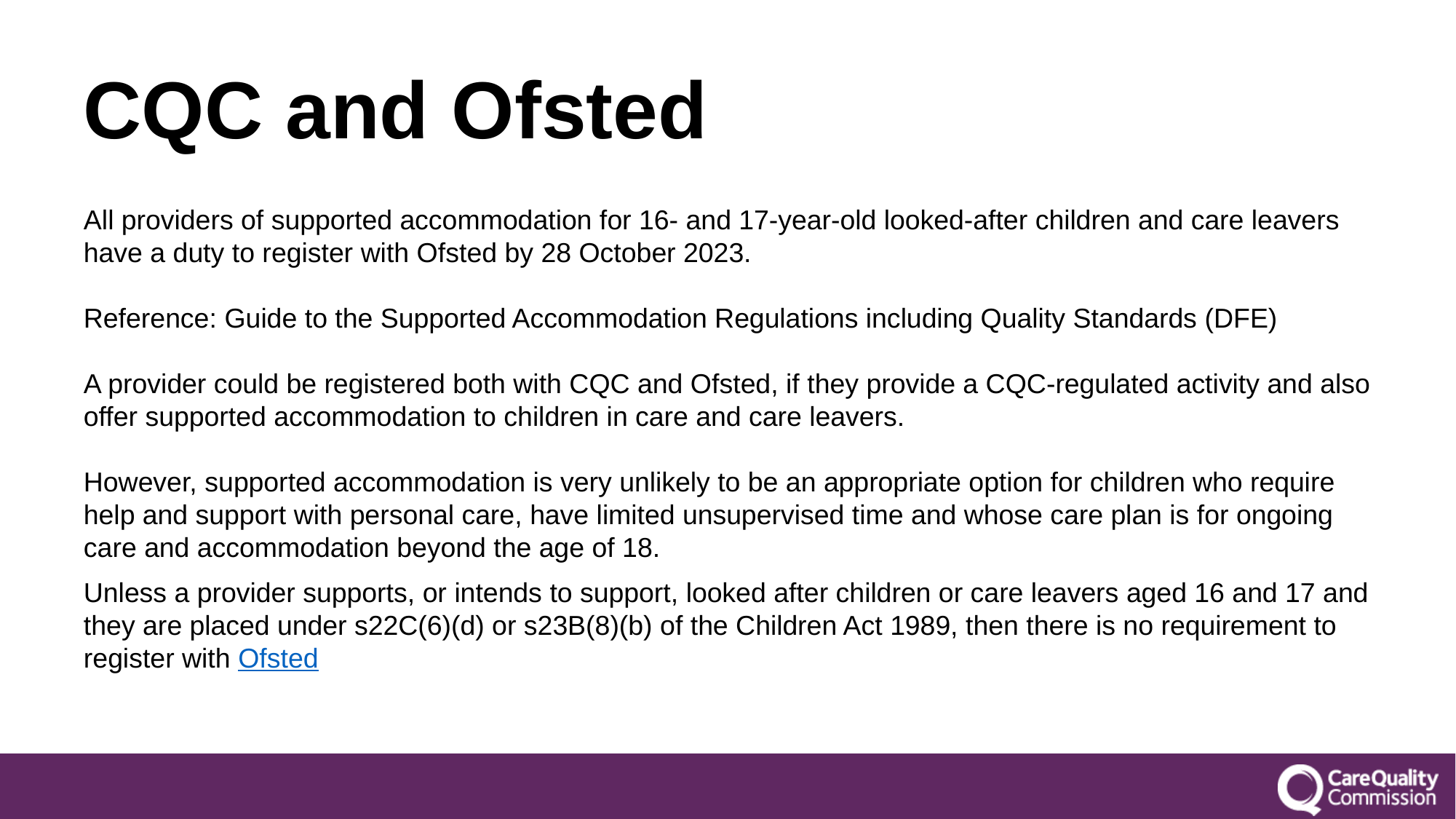

# CQC and Ofsted
All providers of supported accommodation for 16- and 17-year-old looked-after children and care leavers have a duty to register with Ofsted by 28 October 2023.

Reference: Guide to the Supported Accommodation Regulations including Quality Standards (DFE)

A provider could be registered both with CQC and Ofsted, if they provide a CQC-regulated activity and also offer supported accommodation to children in care and care leavers.

However, supported accommodation is very unlikely to be an appropriate option for children who require help and support with personal care, have limited unsupervised time and whose care plan is for ongoing care and accommodation beyond the age of 18.
Unless a provider supports, or intends to support, looked after children or care leavers aged 16 and 17 and they are placed under s22C(6)(d) or s23B(8)(b) of the Children Act 1989, then there is no requirement to register with Ofsted